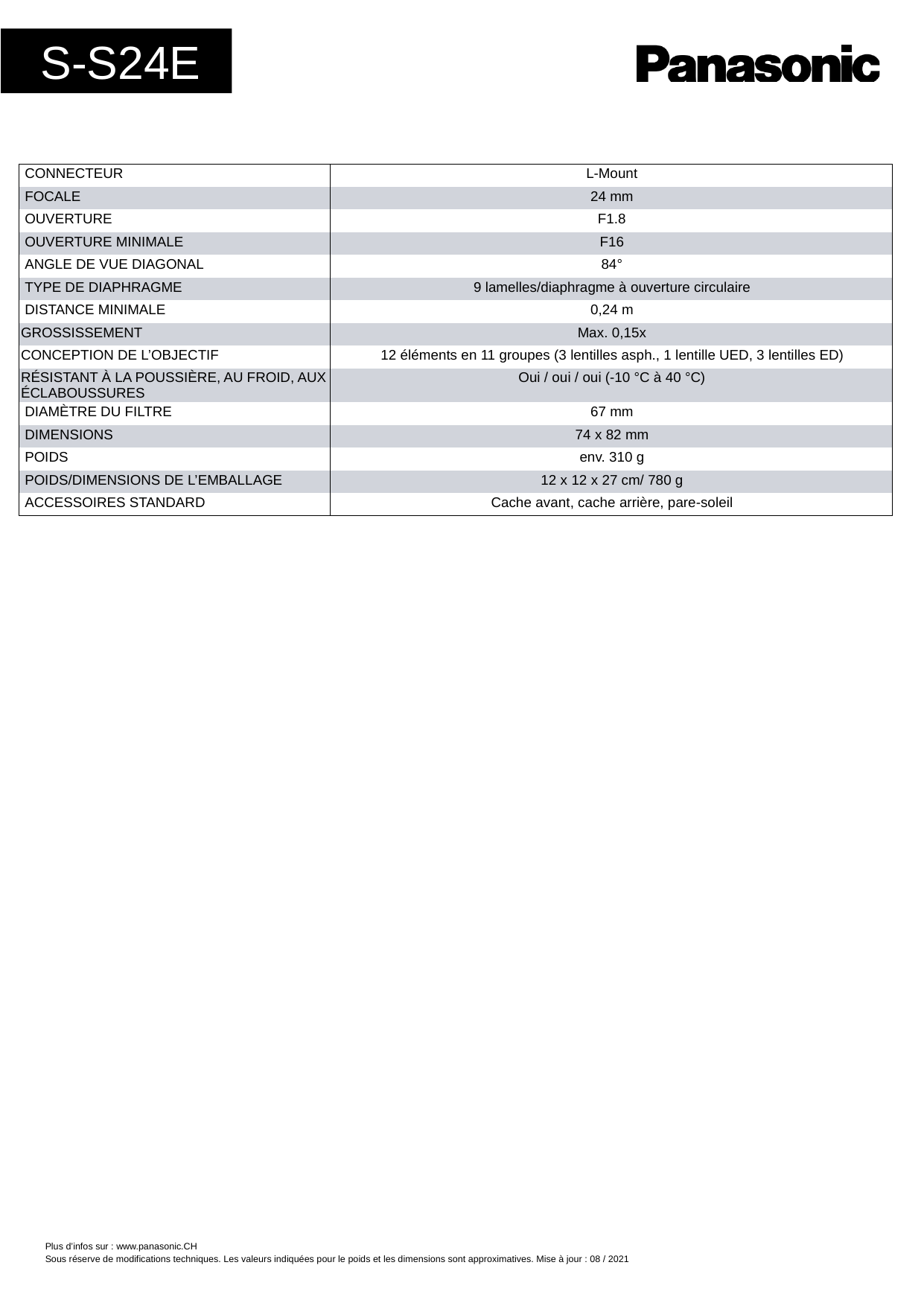

S-S24E
| CONNECTEUR | L-Mount |
| --- | --- |
| FOCALE | 24 mm |
| OUVERTURE | F1.8 |
| OUVERTURE MINIMALE | F16 |
| ANGLE DE VUE DIAGONAL | 84° |
| TYPE DE DIAPHRAGME | 9 lamelles/diaphragme à ouverture circulaire |
| DISTANCE MINIMALE | 0,24 m |
| GROSSISSEMENT | Max. 0,15x |
| CONCEPTION DE L’OBJECTIF | 12 éléments en 11 groupes (3 lentilles asph., 1 lentille UED, 3 lentilles ED) |
| RÉSISTANT À LA POUSSIÈRE, AU FROID, AUX ÉCLABOUSSURES | Oui / oui / oui (-10 °C à 40 °C) |
| DIAMÈTRE DU FILTRE | 67 mm |
| DIMENSIONS | 74 x 82 mm |
| POIDS | env. 310 g |
| POIDS/DIMENSIONS DE L’EMBALLAGE | 12 x 12 x 27 cm/ 780 g |
| ACCESSOIRES STANDARD | Cache avant, cache arrière, pare-soleil |
Plus d’infos sur : www.panasonic.CH
Sous réserve de modifications techniques. Les valeurs indiquées pour le poids et les dimensions sont approximatives. Mise à jour : 08 / 2021